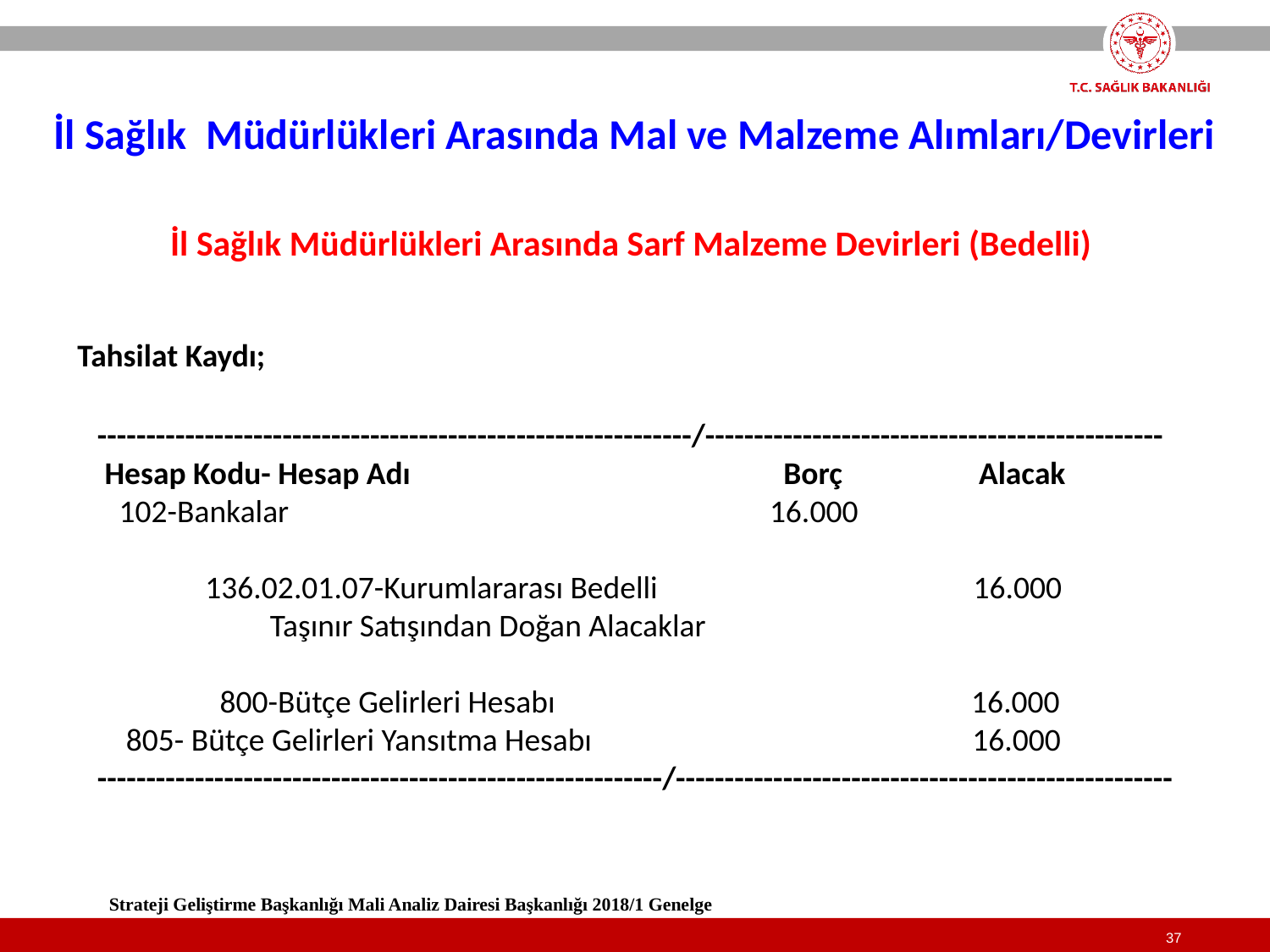

İl Sağlık  Müdürlükleri Arasında Mal ve Malzeme Alımları/Devirleri
İl Sağlık Müdürlükleri Arasında Sarf Malzeme Devirleri (Bedelli)
Tahsilat Kaydı;
-------------------------------------------------------------/-----------------------------------------------
 Hesap Kodu- Hesap Adı                                                    Borç                   Alacak
   102-Bankalar                                                                   16.000

               136.02.01.07-Kurumlararası Bedelli                                            16.000
                        Taşınır Satışından Doğan Alacaklar

                 800-Bütçe Gelirleri Hesabı                                                          16.000
    805- Bütçe Gelirleri Yansıtma Hesabı                                                     16.000
----------------------------------------------------------/---------------------------------------------------
Strateji Geliştirme Başkanlığı Mali Analiz Dairesi Başkanlığı 2018/1 Genelge